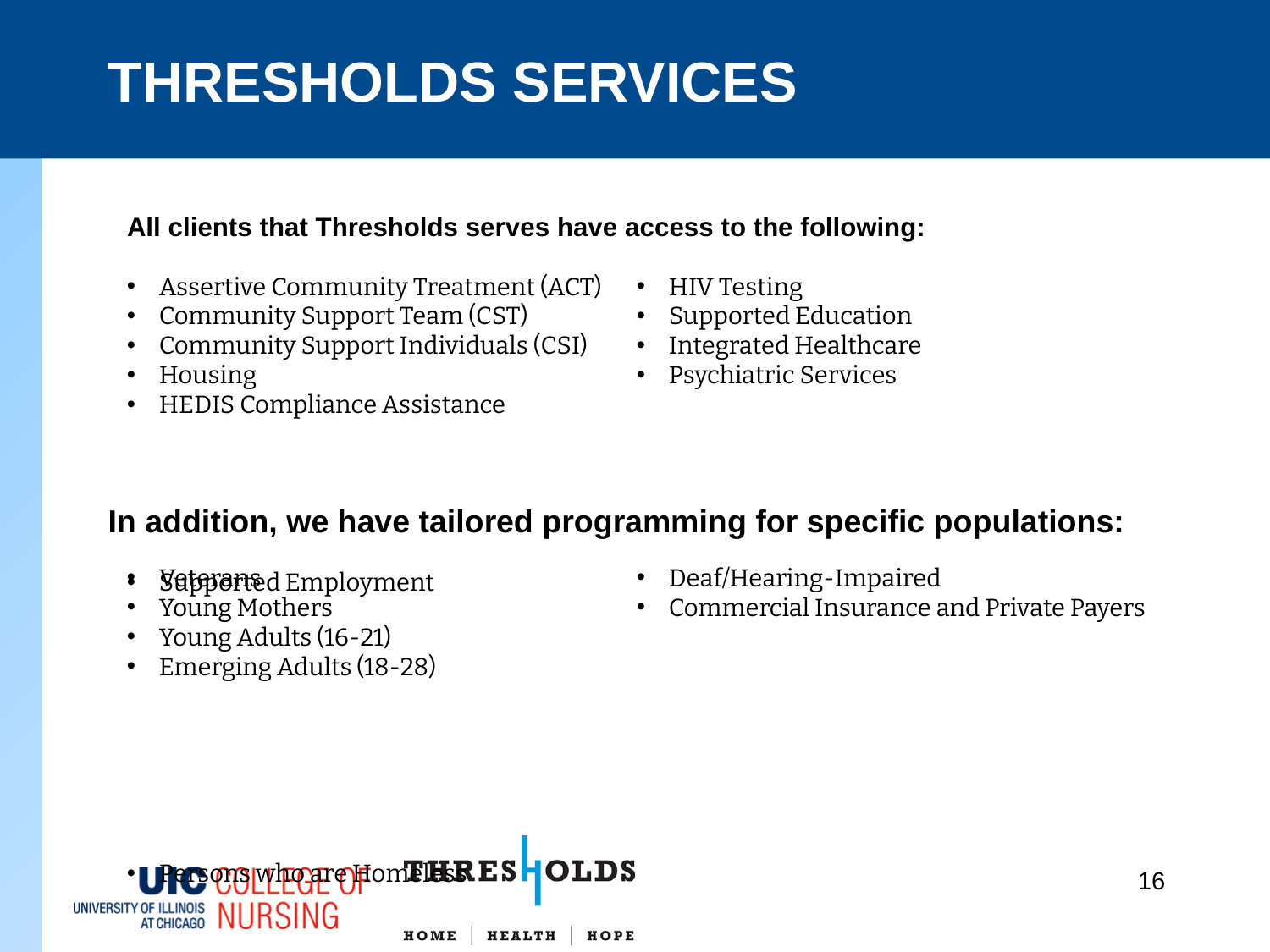

# THRESHOLDS SERVICES
All clients that Thresholds serves have access to the following:
Assertive Community Treatment (ACT)
Community Support Team (CST)
Community Support Individuals (CSI)
Housing
HEDIS Compliance Assistance
Supported Employment
HIV Testing
Supported Education
Integrated Healthcare
Psychiatric Services
In addition, we have tailored programming for specific populations:
Veterans
Young Mothers
Young Adults (16-21)
Emerging Adults (18-28)

Persons who are Homeless
Deaf/Hearing-Impaired
Commercial Insurance and Private Payers
16